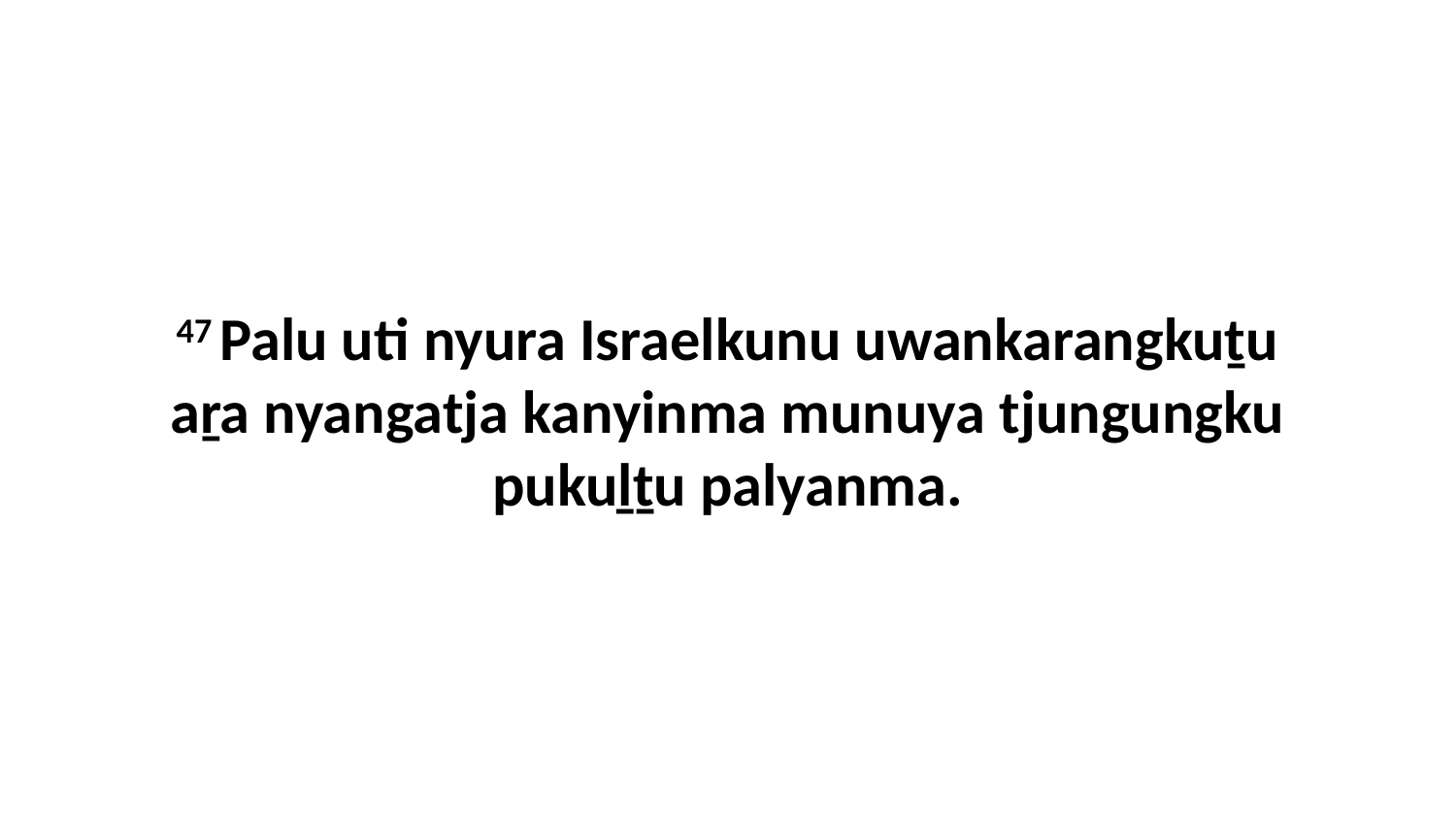

47 Palu uti nyura Israelkunu uwankarangkuṯu aṟa nyangatja kanyinma munuya tjungungku pukuḻṯu palyanma.